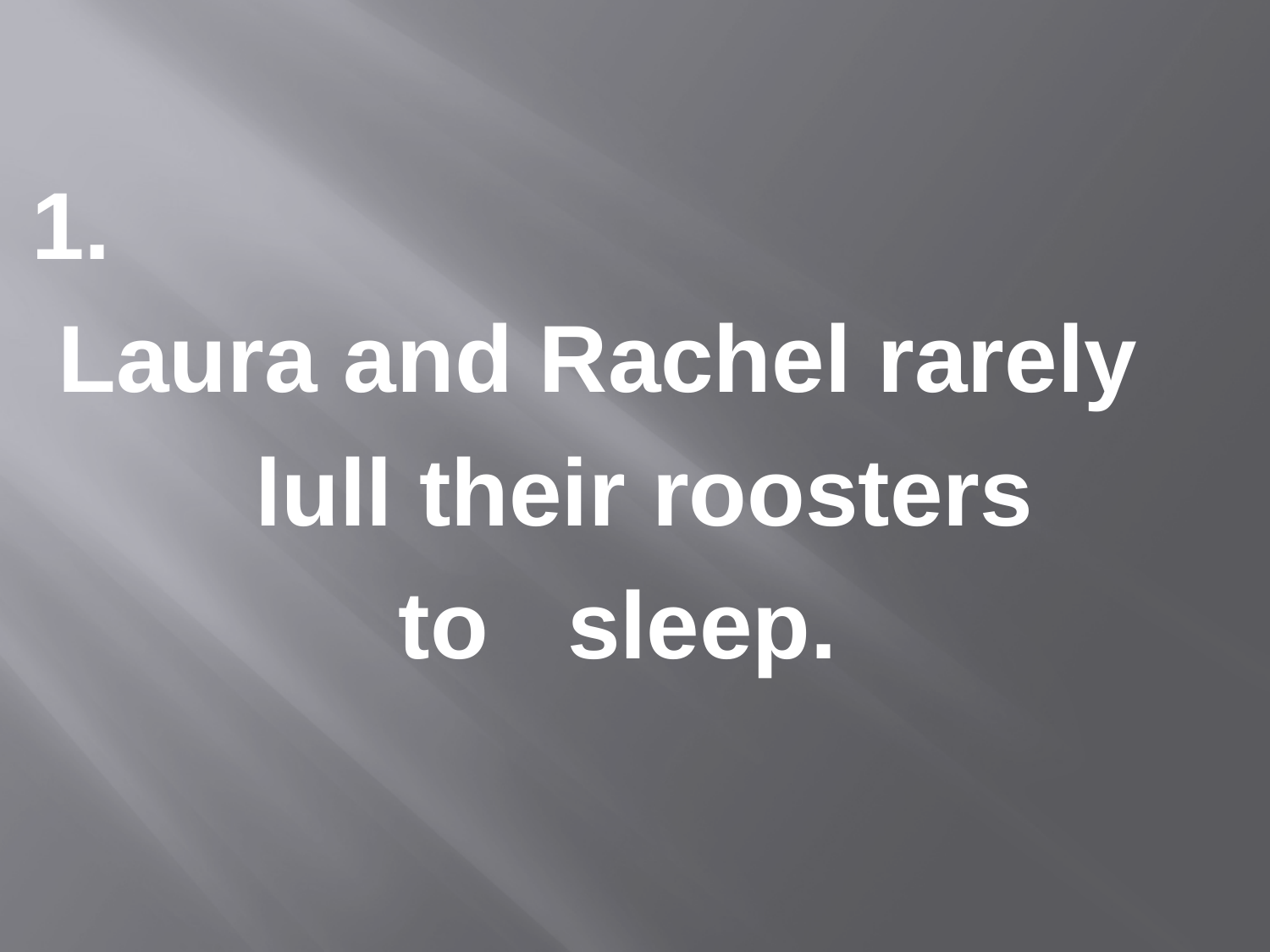

1.
 Laura and Rachel rarely
 lull their roosters
to   sleep.